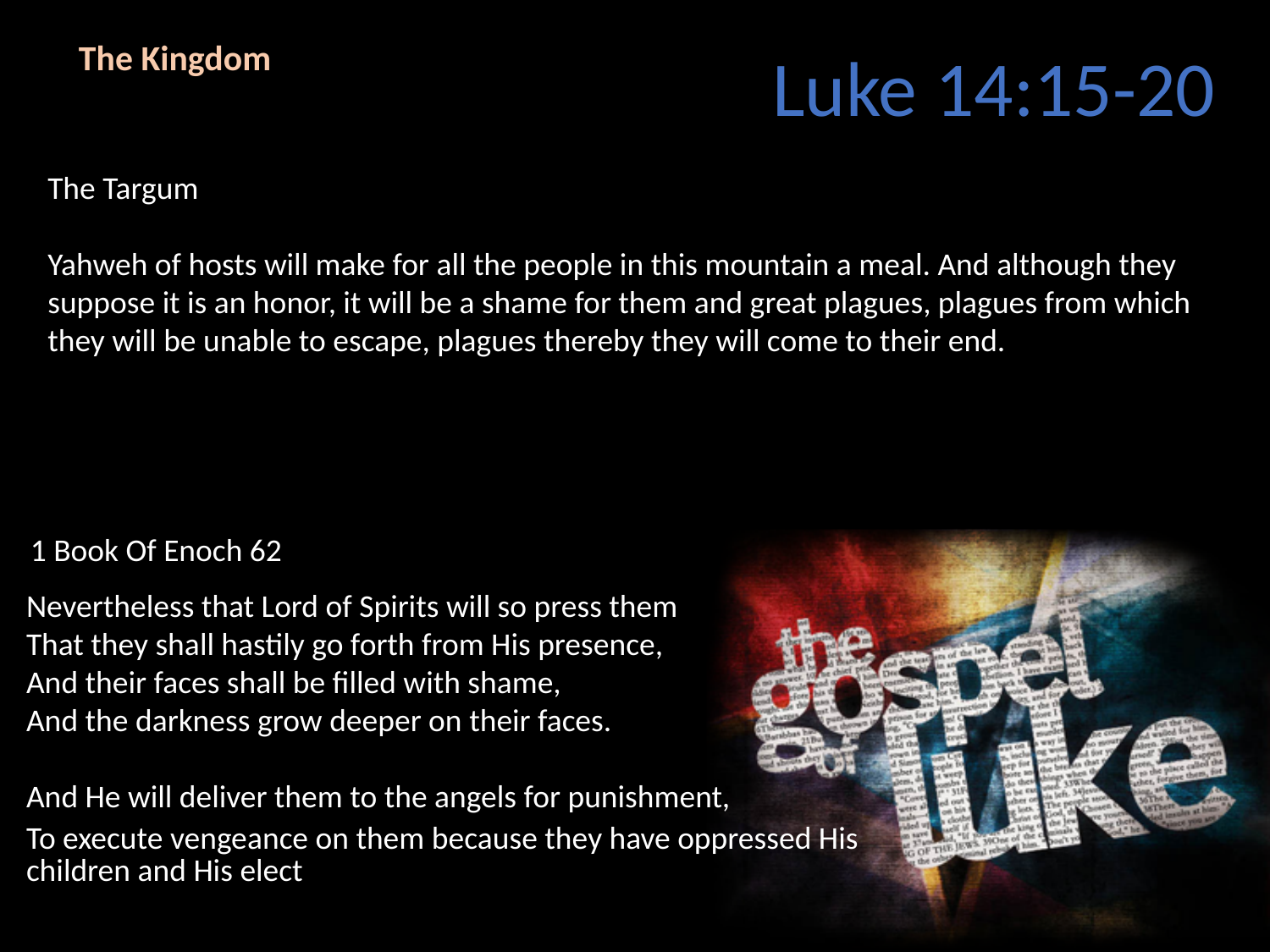

The Kingdom
Luke 14:15-20
The Targum

Yahweh of hosts will make for all the people in this mountain a meal. And although they
suppose it is an honor, it will be a shame for them and great plagues, plagues from which
they will be unable to escape, plagues thereby they will come to their end.
1 Book Of Enoch 62
| Nevertheless that Lord of Spirits will so press them |
| --- |
| That they shall hastily go forth from His presence, |
| And their faces shall be filled with shame, |
| And the darkness grow deeper on their faces. |
|  |
| And He will deliver them to the angels for punishment, |
| To execute vengeance on them because they have oppressed His children and His elect |
WHY?